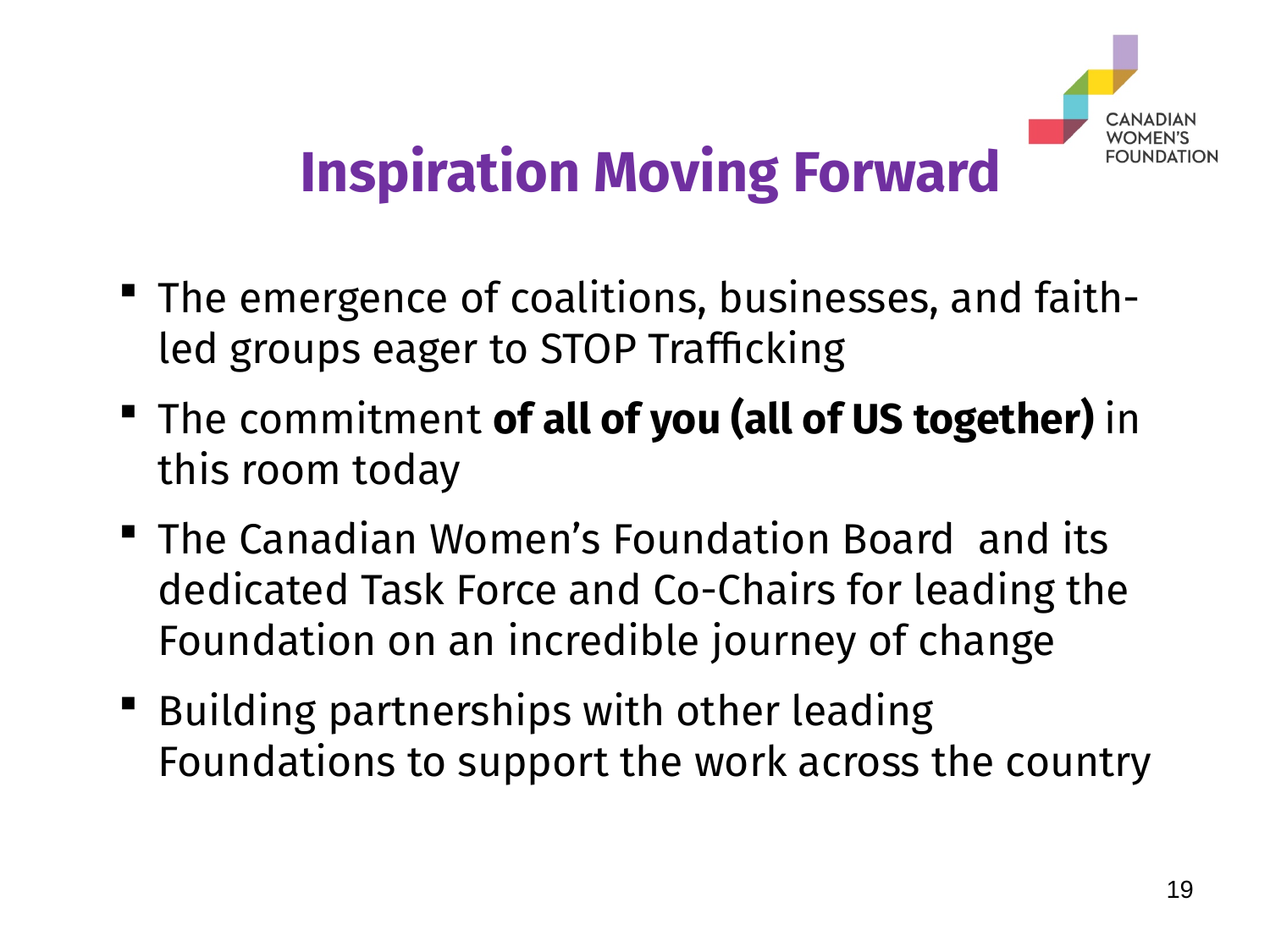

# Inspiration Moving Forward
The emergence of coalitions, businesses, and faith-led groups eager to STOP Trafficking
The commitment of all of you (all of US together) in this room today
The Canadian Women’s Foundation Board  and its  dedicated Task Force and Co-Chairs for leading the Foundation on an incredible journey of change
Building partnerships with other leading Foundations to support the work across the country
19